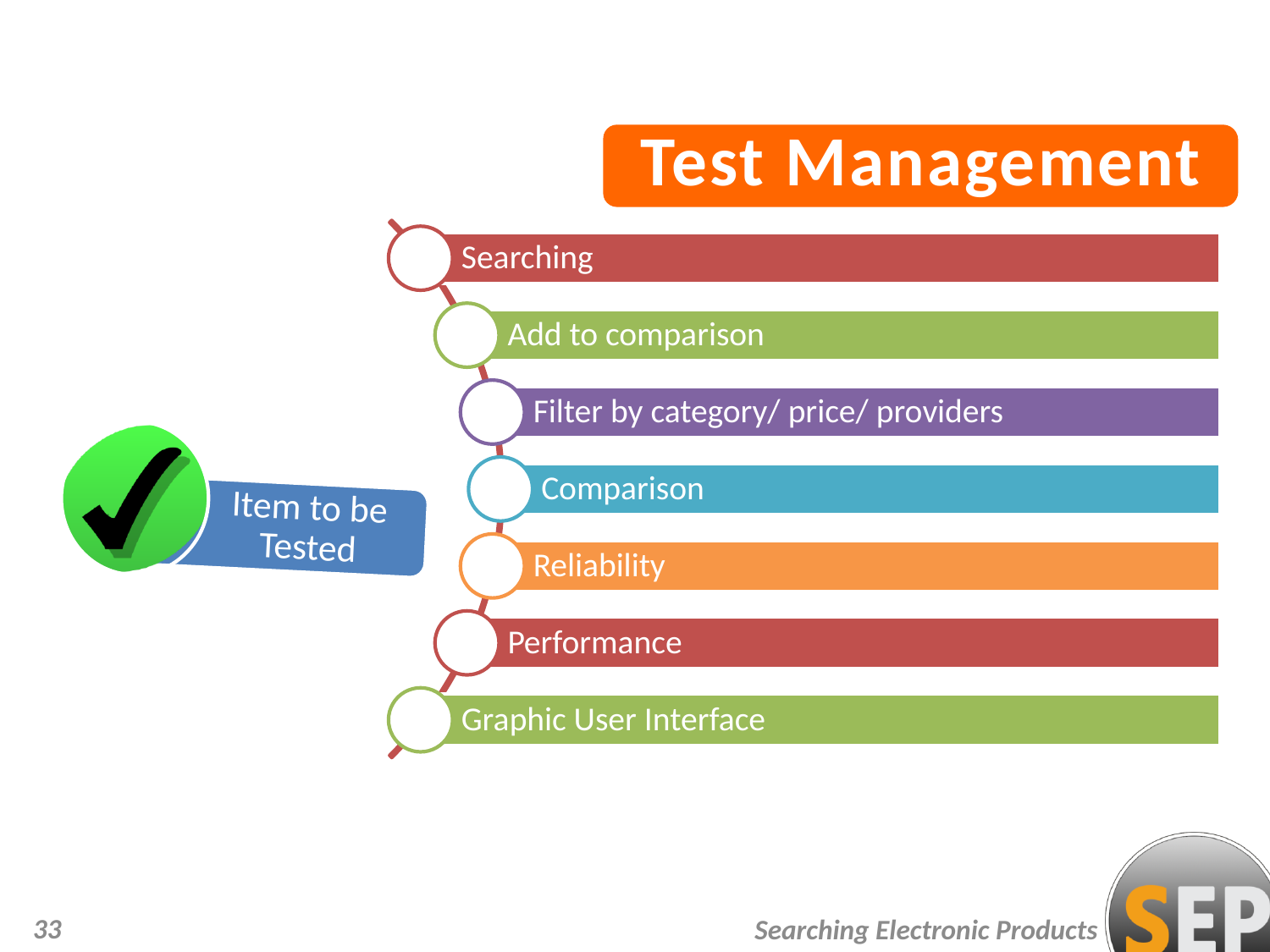

Test Management
Searching
Add to comparison
Filter by category/ price/ providers
Comparison
Reliability
Performance
Graphic User Interface

Item to be Tested
33
Searching Electronic Products